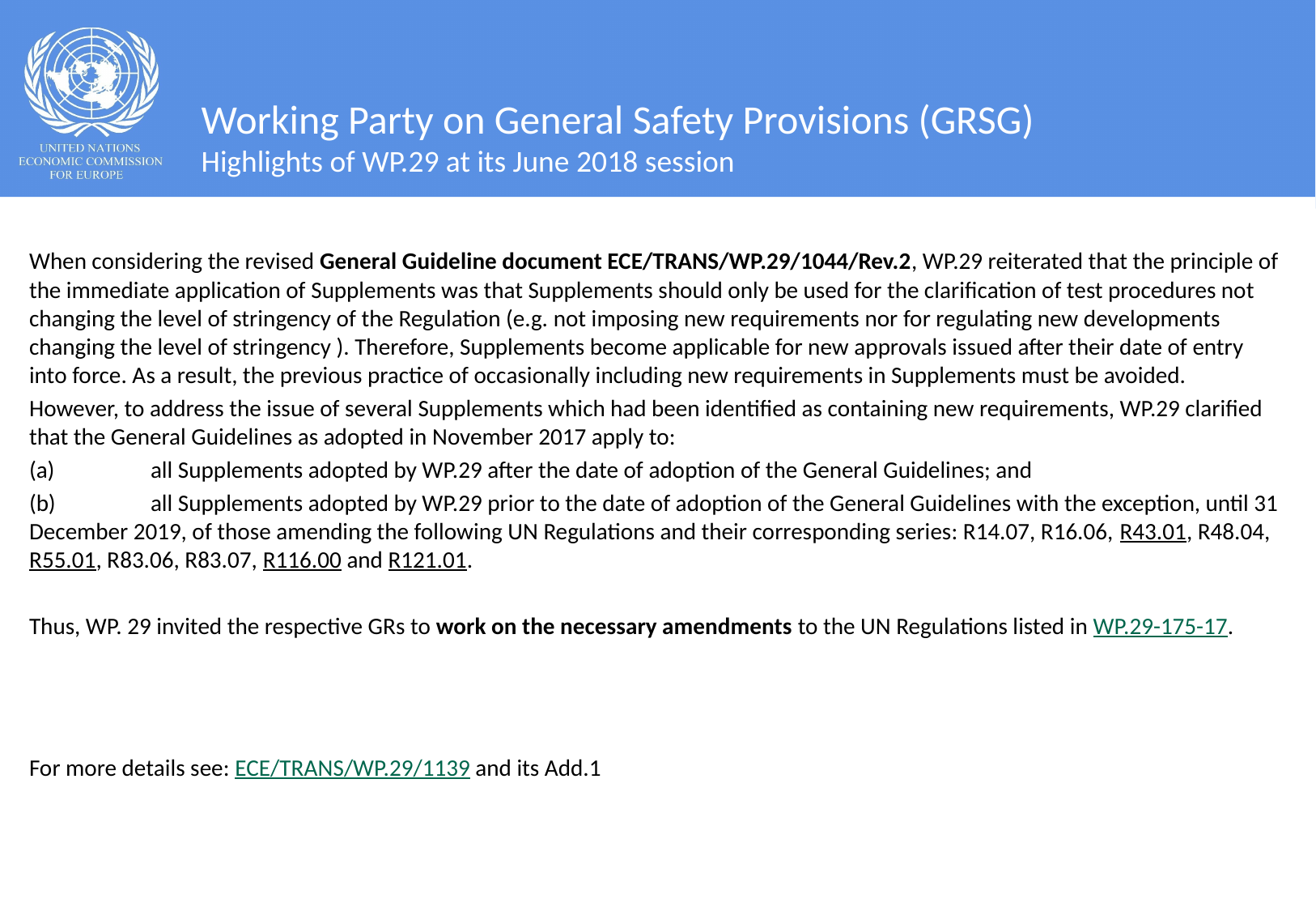

# Working Party on General Safety Provisions (GRSG) Highlights of WP.29 at its June 2018 session

When considering the revised General Guideline document ECE/TRANS/WP.29/1044/Rev.2, WP.29 reiterated that the principle of the immediate application of Supplements was that Supplements should only be used for the clarification of test procedures not changing the level of stringency of the Regulation (e.g. not imposing new requirements nor for regulating new developments changing the level of stringency ). Therefore, Supplements become applicable for new approvals issued after their date of entry into force. As a result, the previous practice of occasionally including new requirements in Supplements must be avoided.
However, to address the issue of several Supplements which had been identified as containing new requirements, WP.29 clarified that the General Guidelines as adopted in November 2017 apply to:
(a)	all Supplements adopted by WP.29 after the date of adoption of the General Guidelines; and
(b) 	all Supplements adopted by WP.29 prior to the date of adoption of the General Guidelines with the exception, until 31 December 2019, of those amending the following UN Regulations and their corresponding series: R14.07, R16.06, R43.01, R48.04, R55.01, R83.06, R83.07, R116.00 and R121.01.

Thus, WP. 29 invited the respective GRs to work on the necessary amendments to the UN Regulations listed in WP.29-175-17.

For more details see: ECE/TRANS/WP.29/1139 and its Add.1